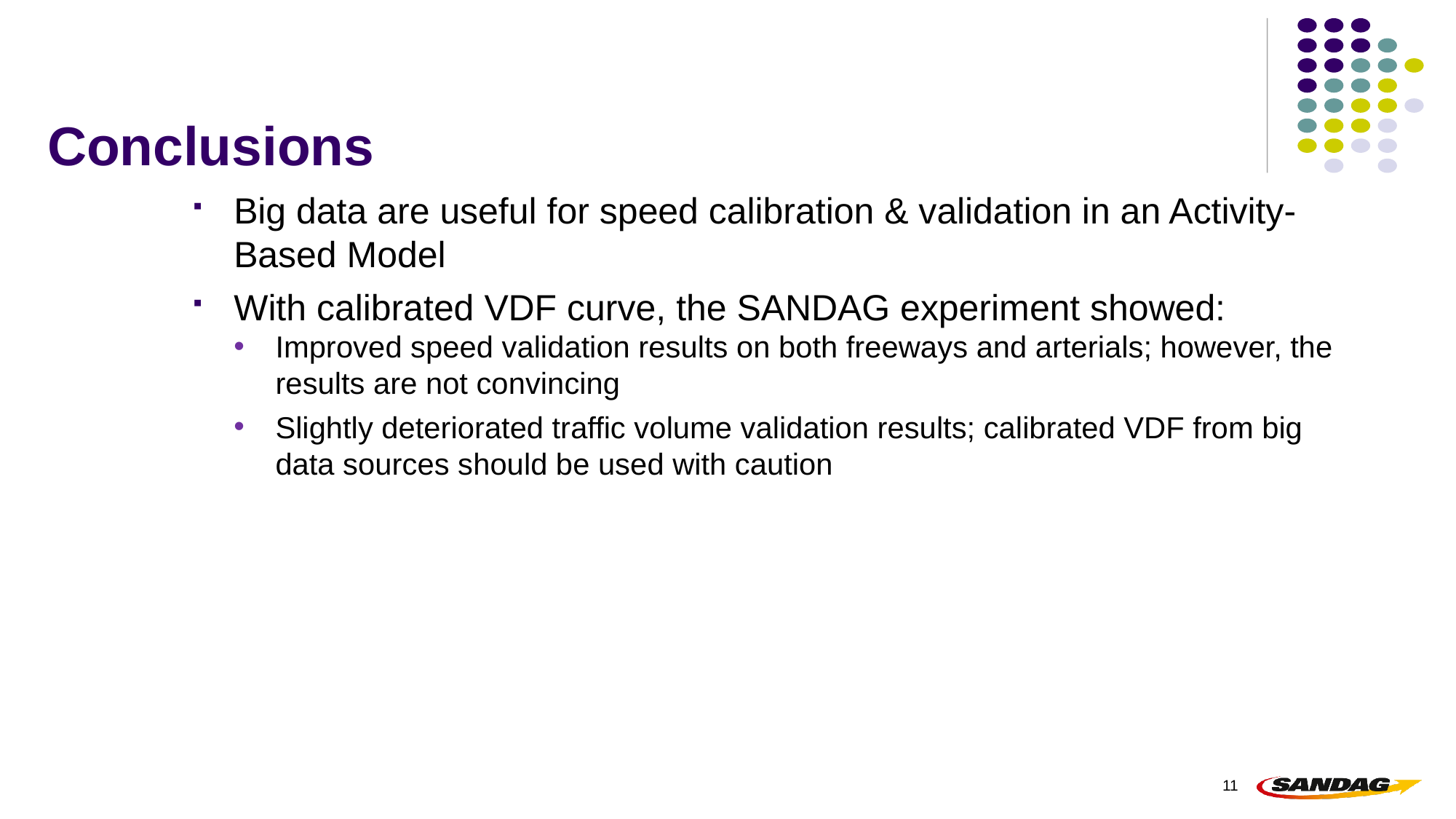

# Conclusions
Big data are useful for speed calibration & validation in an Activity-Based Model
With calibrated VDF curve, the SANDAG experiment showed:
Improved speed validation results on both freeways and arterials; however, the results are not convincing
Slightly deteriorated traffic volume validation results; calibrated VDF from big data sources should be used with caution

11